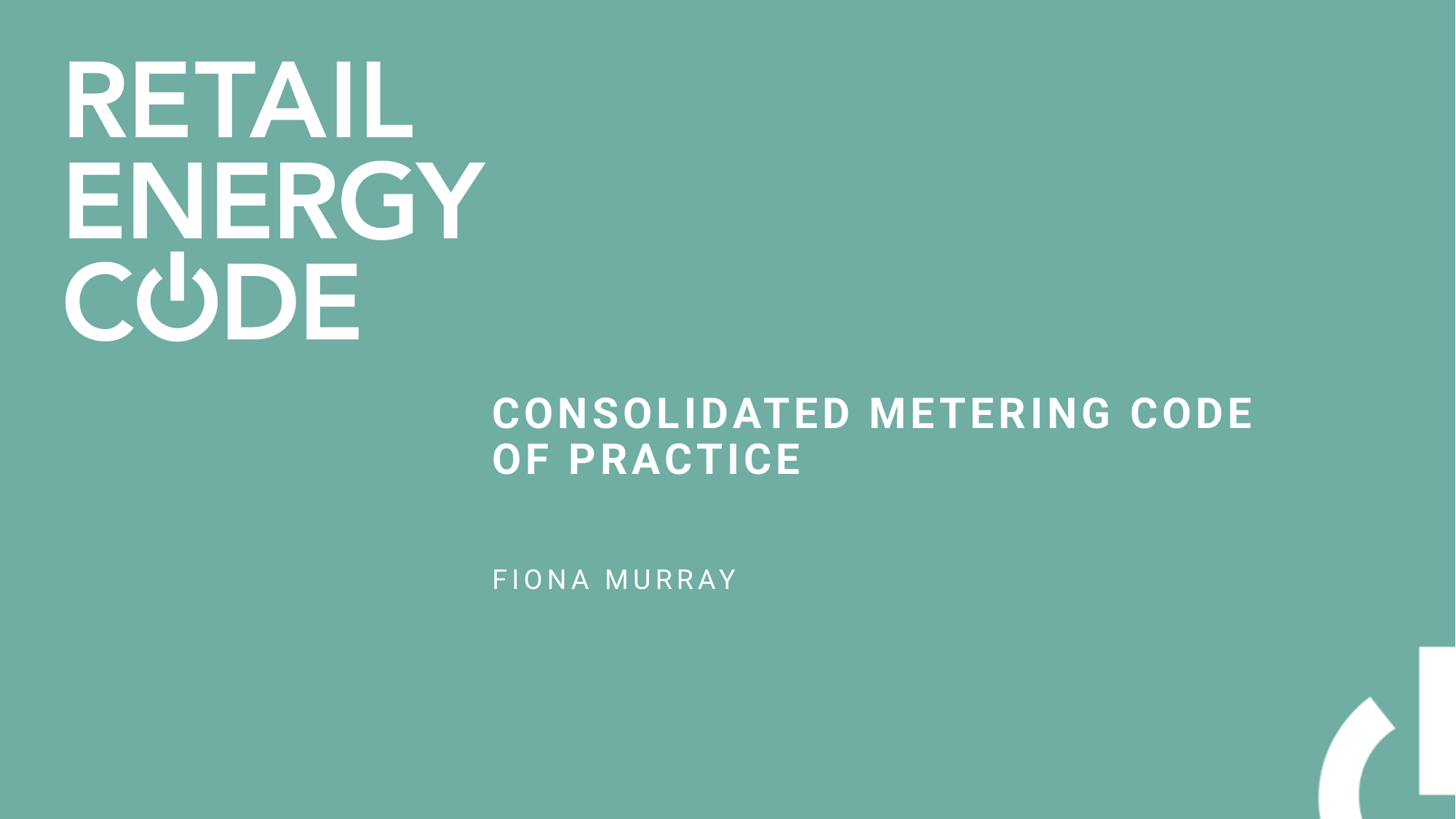

# Consolidated Metering Code of Practice
Fiona Murray